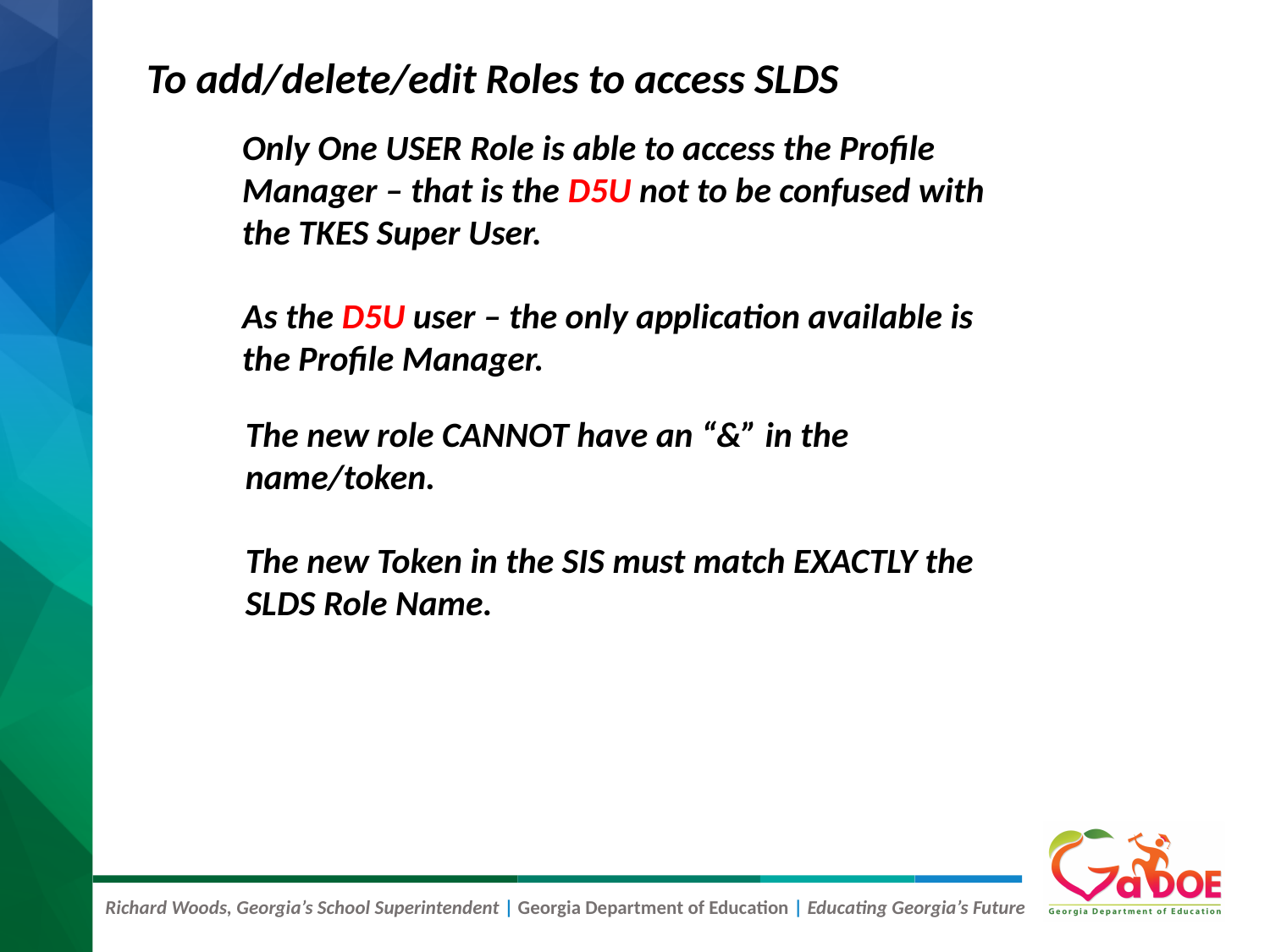

To add/delete/edit Roles to access SLDS
Only One USER Role is able to access the Profile Manager – that is the D5U not to be confused with the TKES Super User.
As the D5U user – the only application available is the Profile Manager.
The new role CANNOT have an “&” in the name/token.
The new Token in the SIS must match EXACTLY the SLDS Role Name.